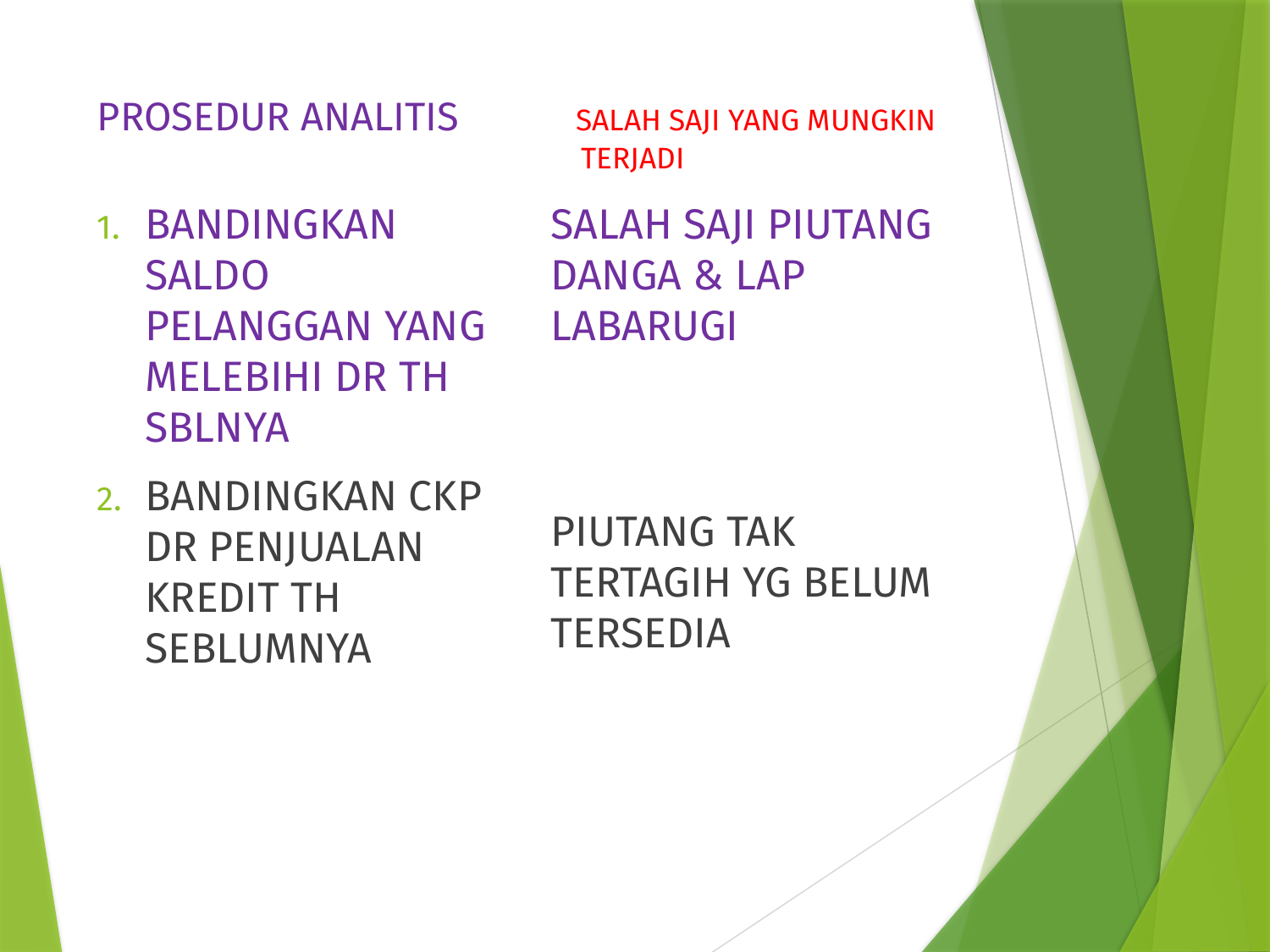

# PROSEDUR ANALITIS               SALAH SAJI YANG MUNGKIN TERJADI
BANDINGKAN SALDO PELANGGAN YANG  MELEBIHI DR TH SBLNYA
BANDINGKAN CKP DR PENJUALAN KREDIT TH SEBLUMNYA
SALAH SAJI PIUTANG DANGA & LAP LABARUGI

PIUTANG TAK TERTAGIH YG BELUM TERSEDIA